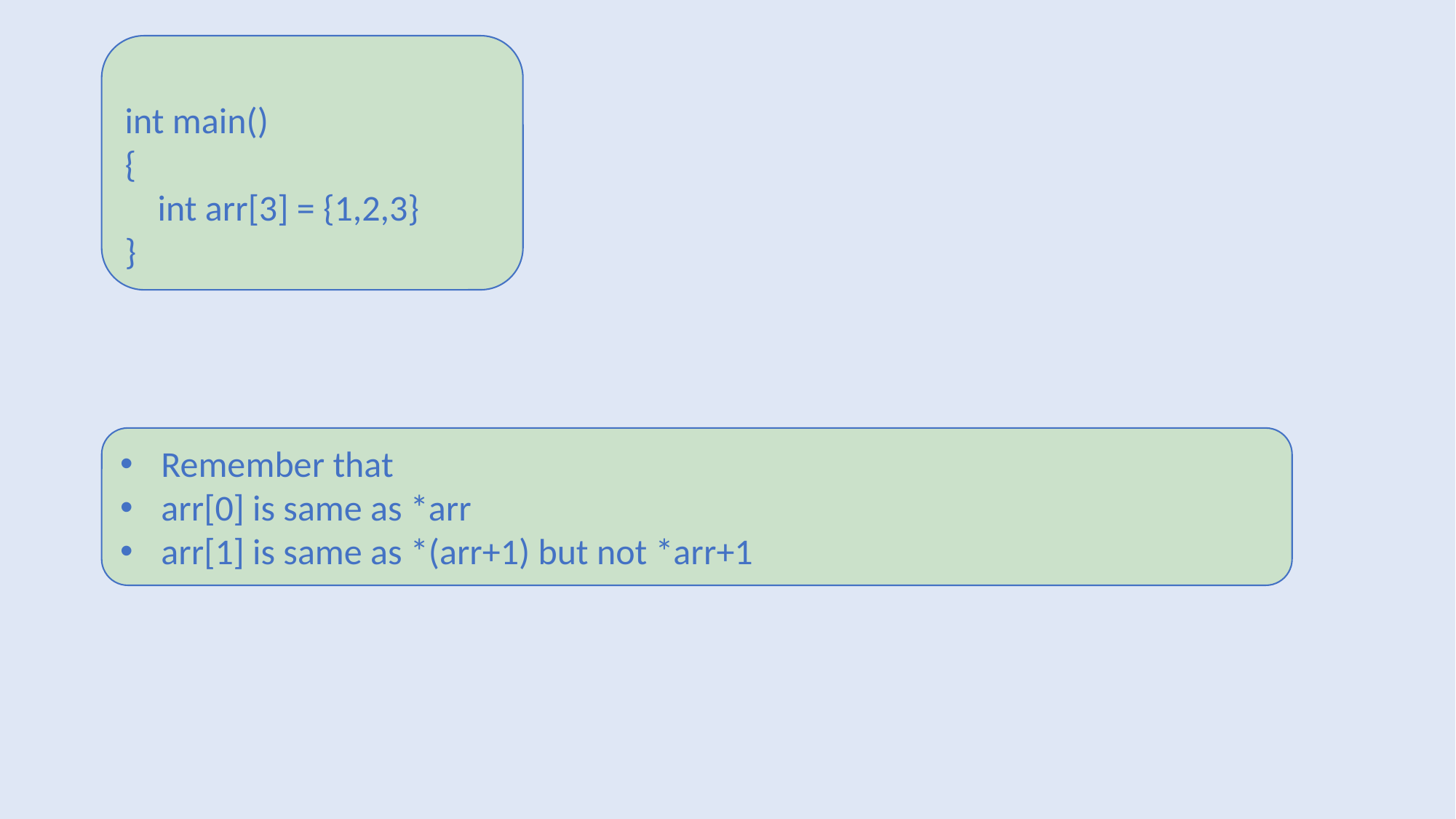

int main()
{
    int arr[3] = {1,2,3}
}
Remember that
arr[0] is same as *arr
arr[1] is same as *(arr+1) but not *arr+1